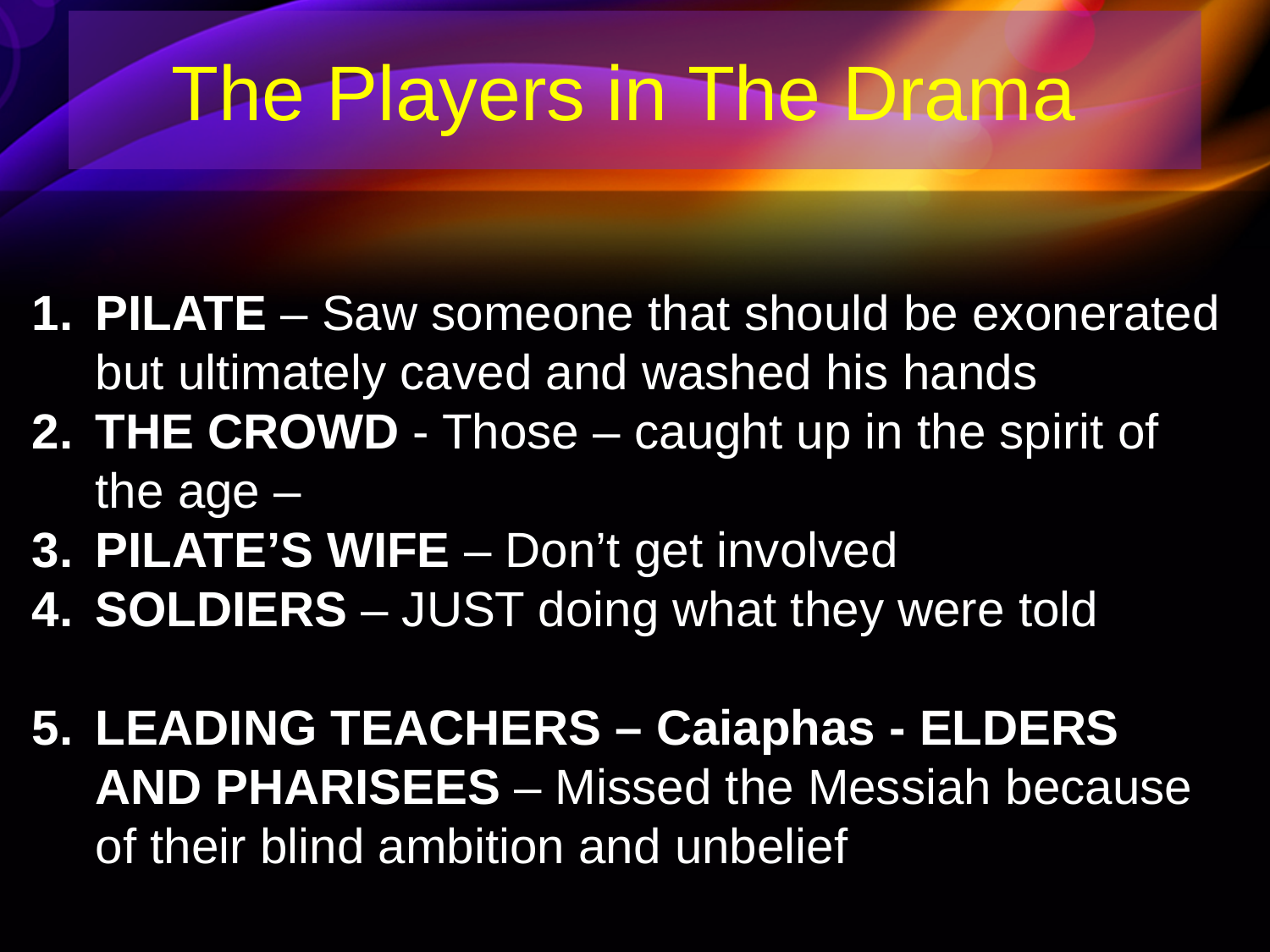

The Players in The Drama
PILATE – Saw someone that should be exonerated but ultimately caved and washed his hands
THE CROWD - Those – caught up in the spirit of the age –
PILATE’S WIFE – Don’t get involved
SOLDIERS – JUST doing what they were told

LEADING TEACHERS – Caiaphas - ELDERS AND PHARISEES – Missed the Messiah because of their blind ambition and unbelief